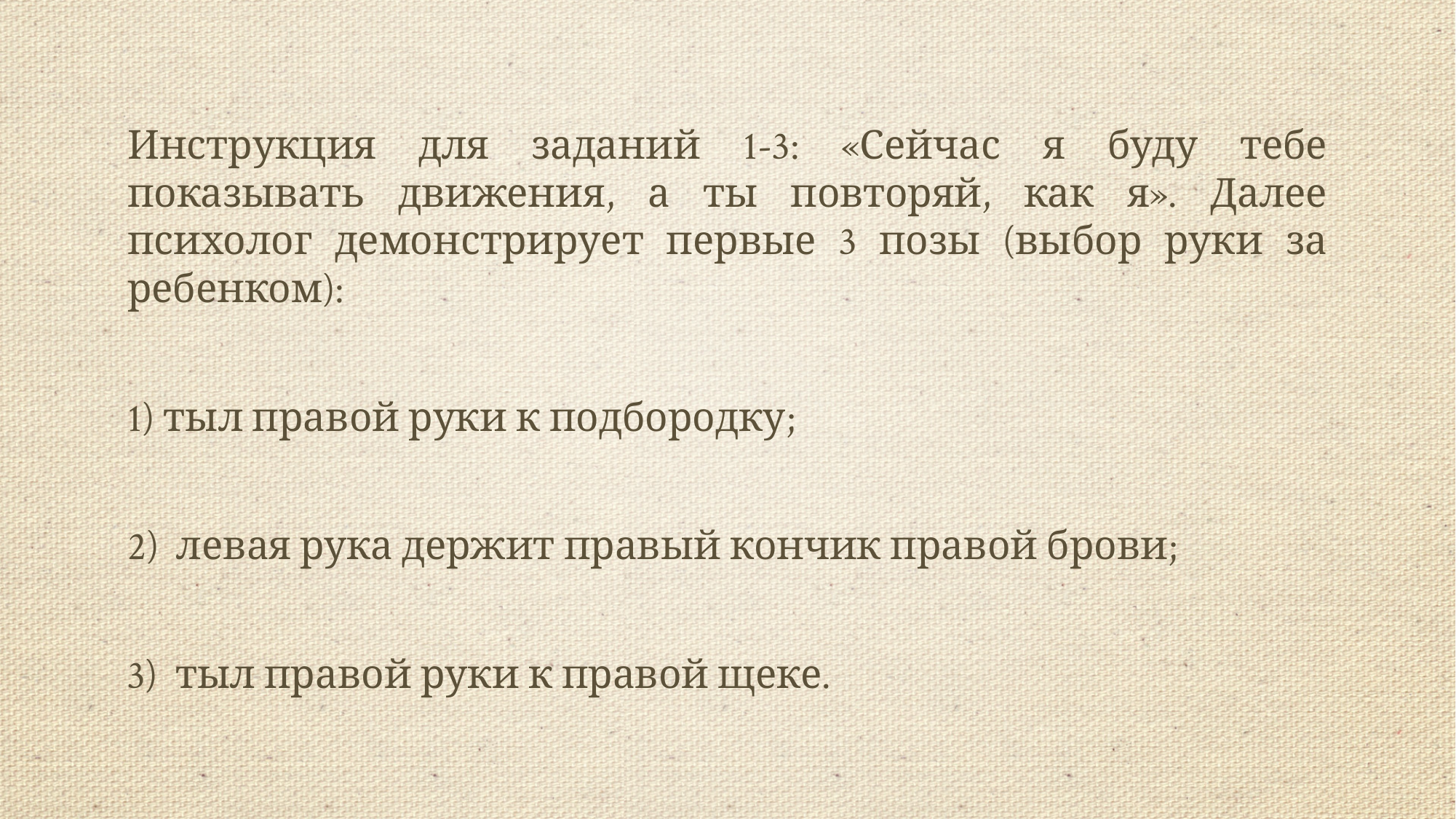

Инструкция для заданий 1-3: «Сейчас я буду тебе показывать движения, а ты повторяй, как я». Далее психолог демонстрирует первые 3 позы (выбор руки за ребенком):

1) тыл правой руки к подбородку;

2)  левая рука держит правый кончик правой брови;

3)  тыл правой руки к правой щеке.